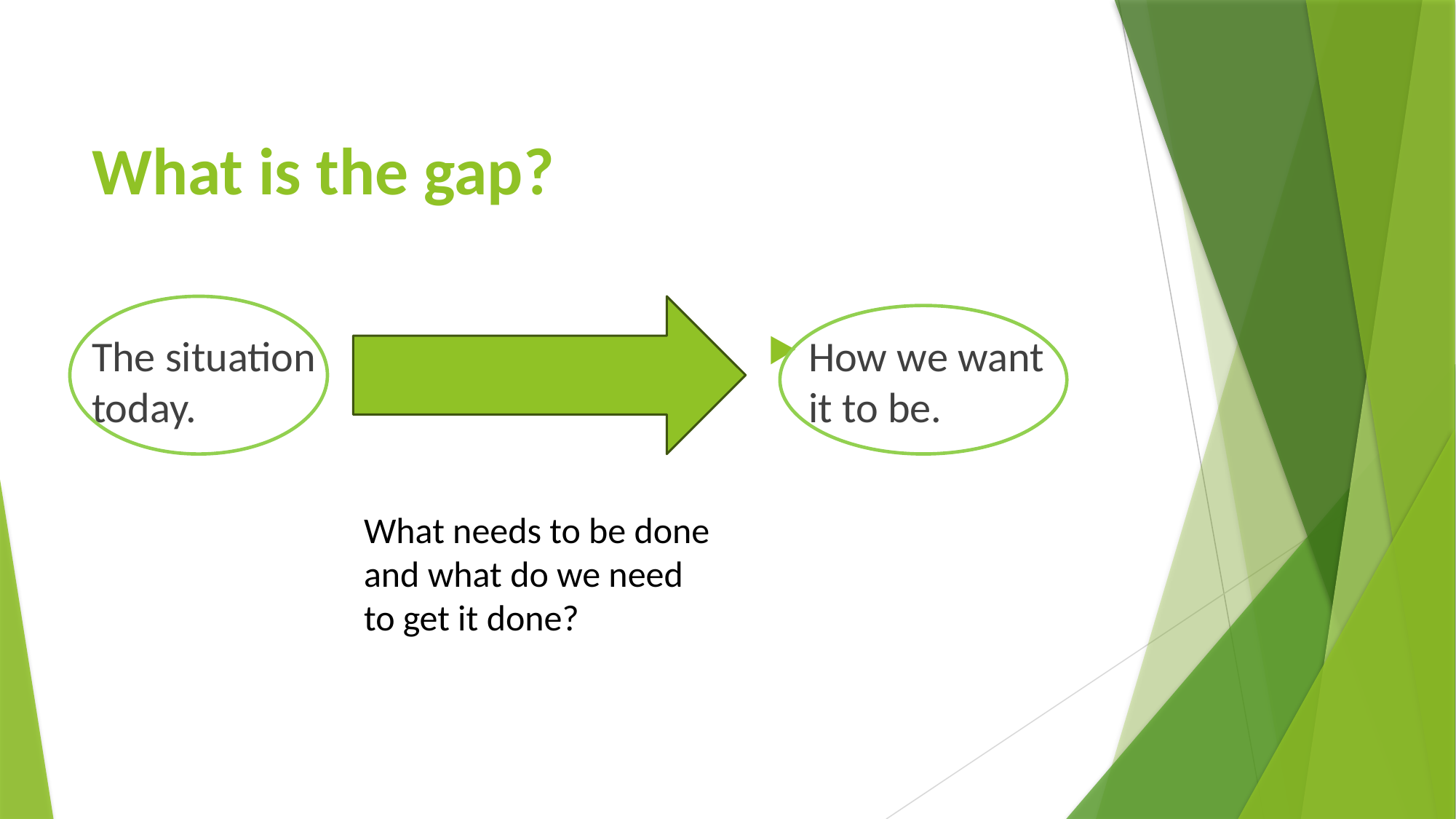

# What is the gap?

The situation
today.

How we want
it to be.

What needs to be done and what do we need to get it done?